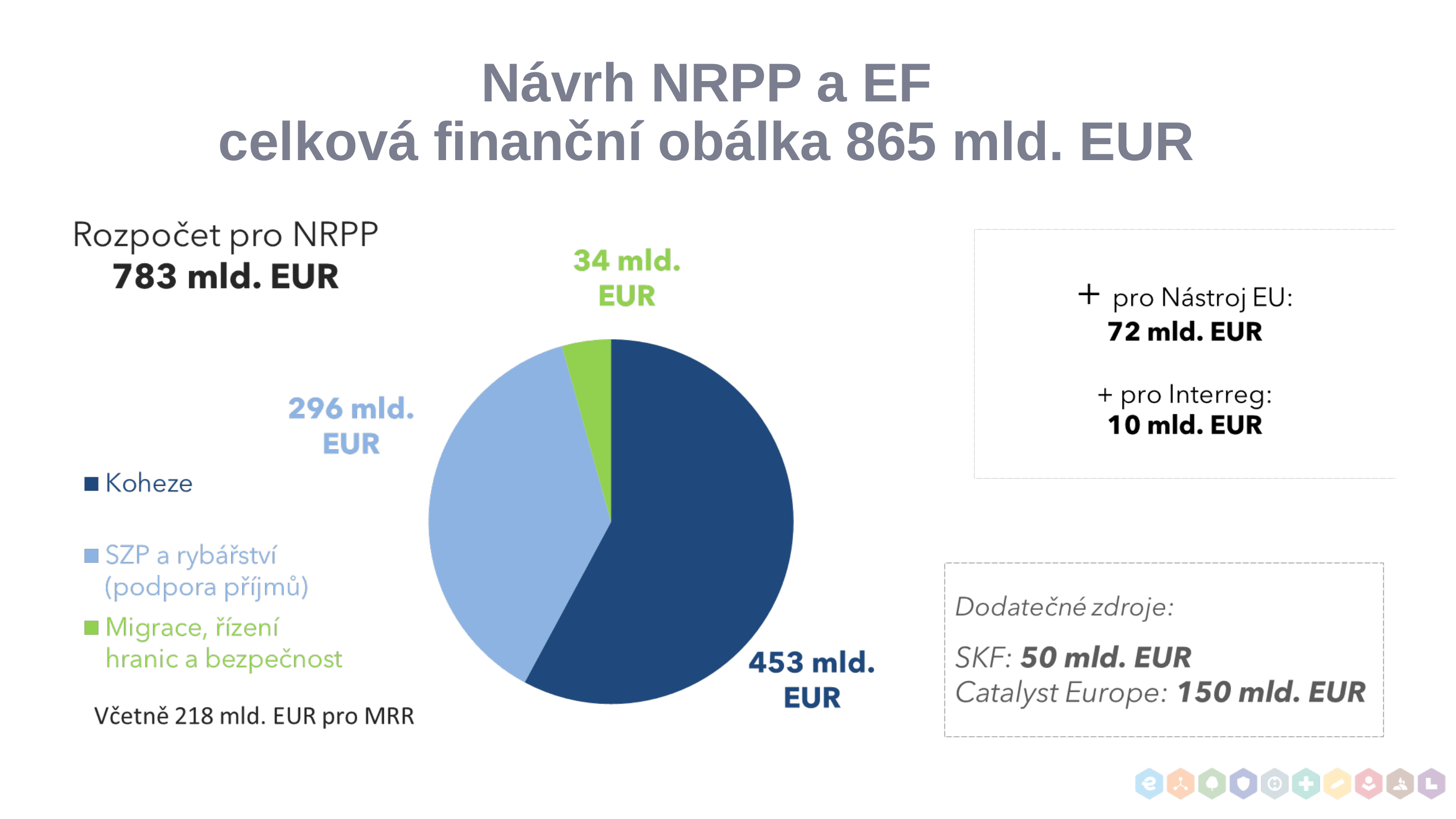

Návrh NRPP a EF
celková finanční obálka 865 mld. EUR